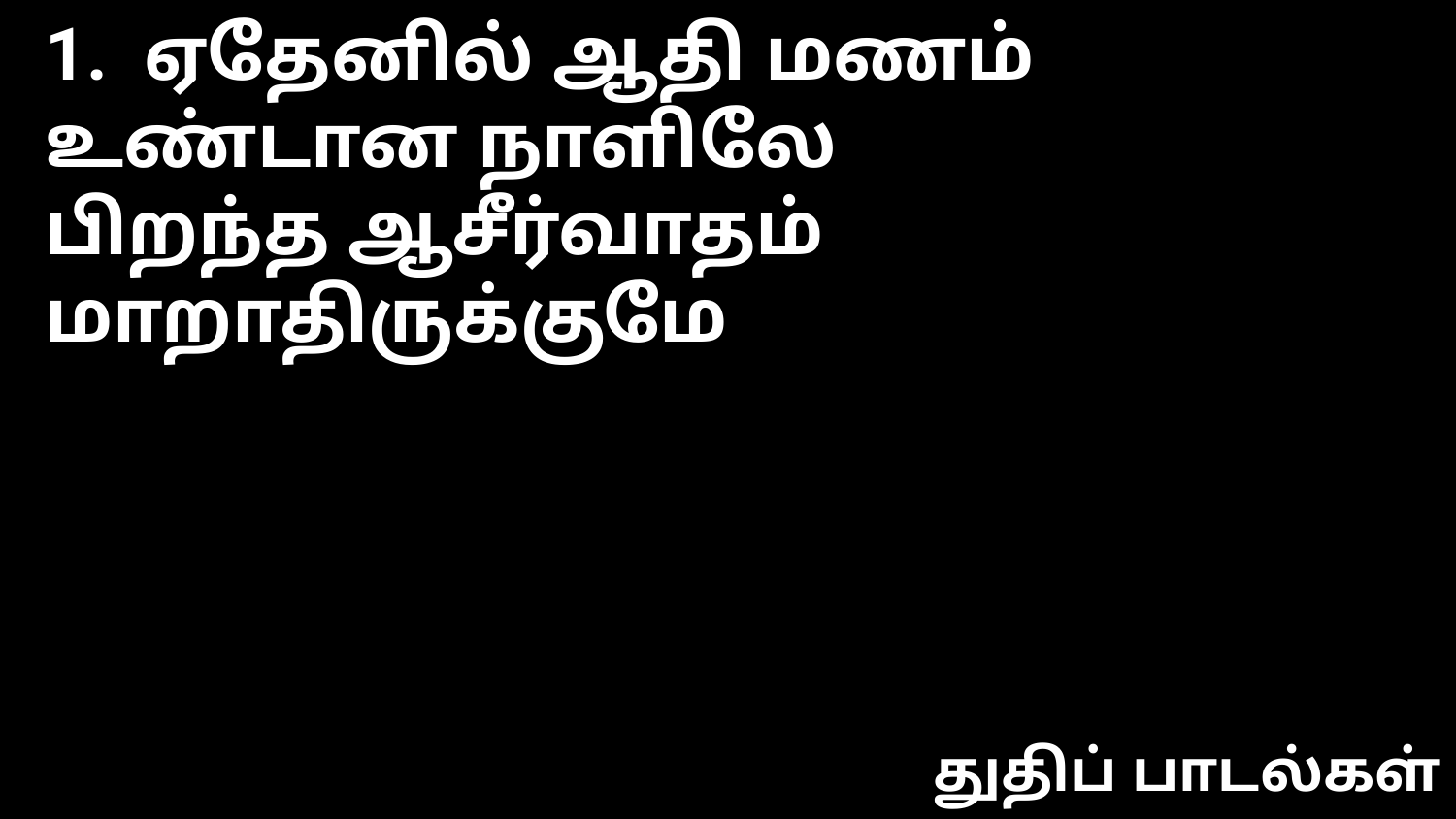

1.  ஏதேனில் ஆதி மணம்
உண்டான நாளிலே
பிறந்த ஆசீர்வாதம்
மாறாதிருக்குமே

துதிப் பாடல்கள்